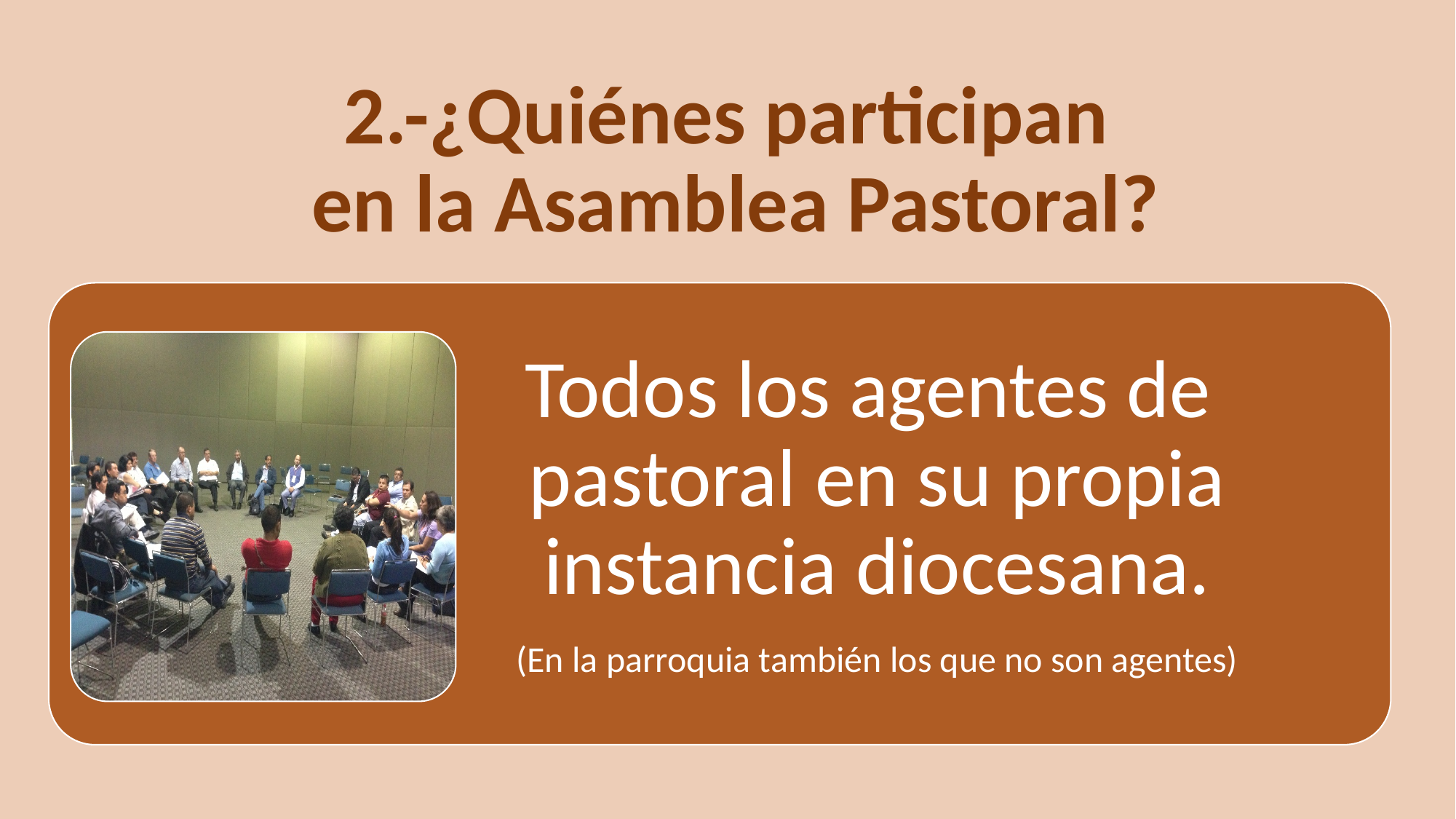

# 2.-¿Quiénes participan en la Asamblea Pastoral?
Todos los agentes de
pastoral en su propia instancia diocesana.
(En la parroquia también los que no son agentes)